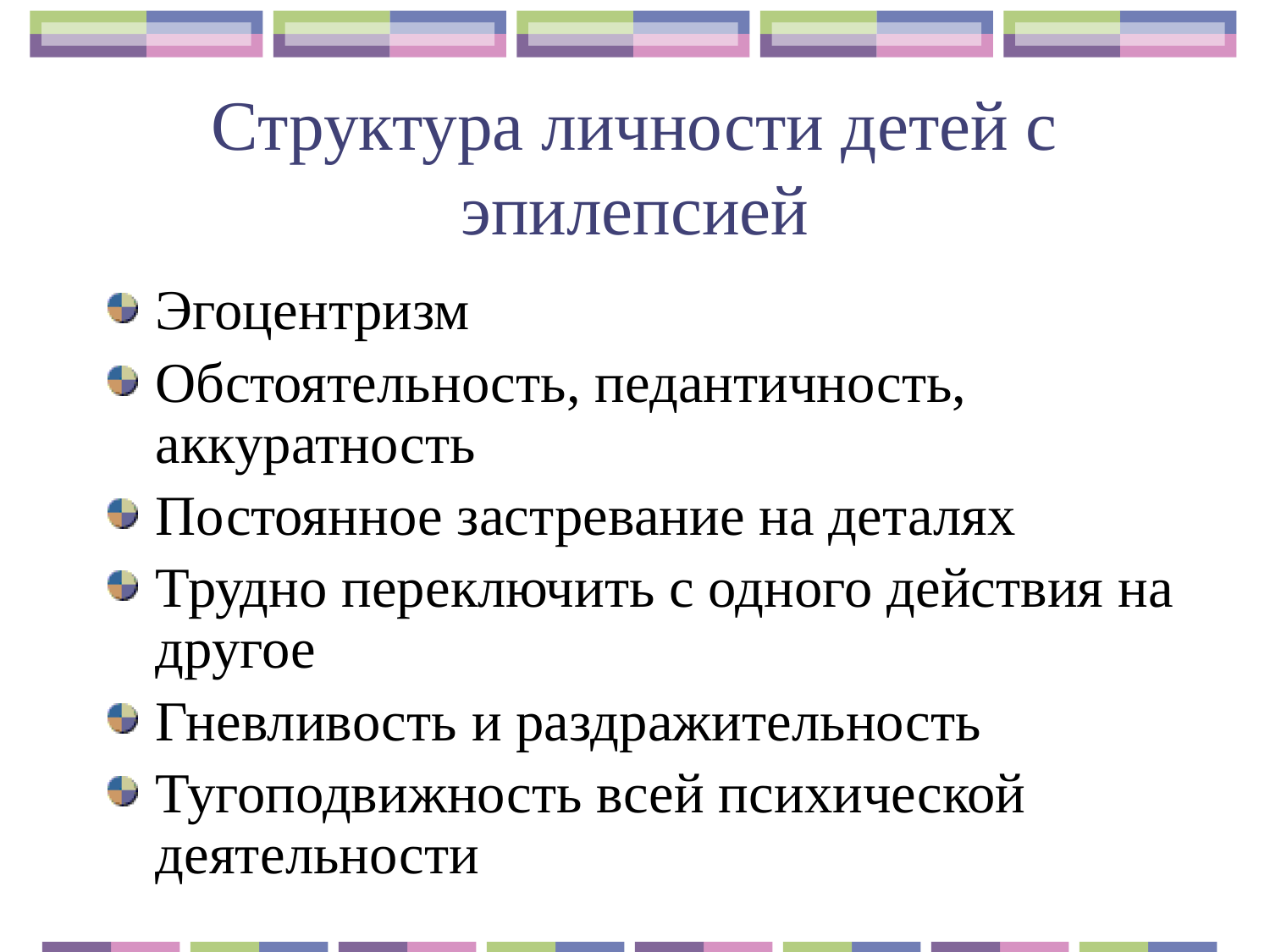

# Структура личности детей с эпилепсией
Эгоцентризм
Обстоятельность, педантичность, аккуратность
Постоянное застревание на деталях
Трудно переключить с одного действия на другое
Гневливость и раздражительность
Тугоподвижность всей психической деятельности